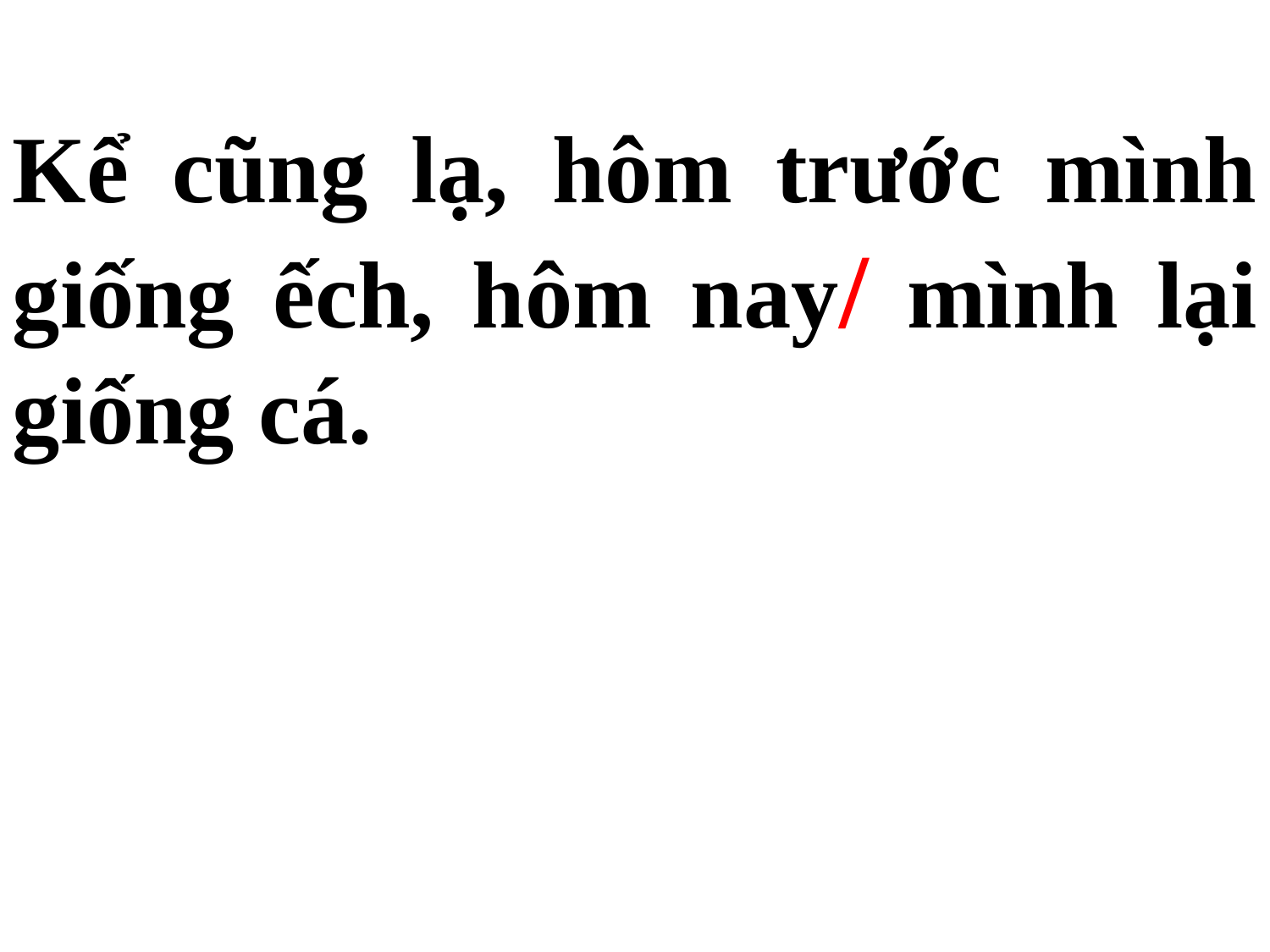

Kể cũng lạ, hôm trước mình giống ếch, hôm nay/ mình lại giống cá.